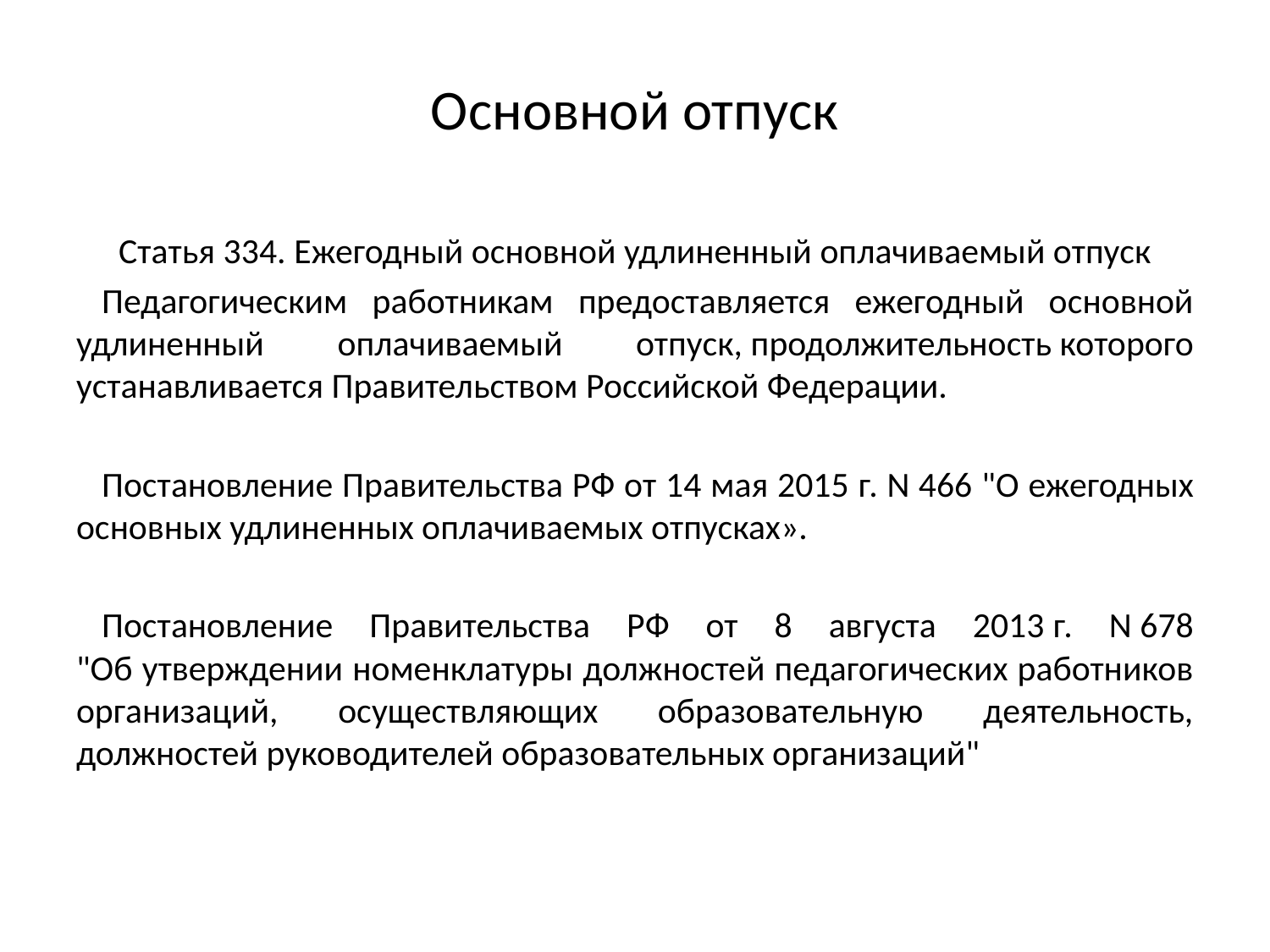

# Основной отпуск
Статья 334. Ежегодный основной удлиненный оплачиваемый отпуск
Педагогическим работникам предоставляется ежегодный основной удлиненный оплачиваемый отпуск, продолжительность которого устанавливается Правительством Российской Федерации.

Постановление Правительства РФ от 14 мая 2015 г. N 466 "О ежегодных основных удлиненных оплачиваемых отпусках».

Постановление Правительства РФ от 8 августа 2013 г. N 678
"Об утверждении номенклатуры должностей педагогических работников организаций, осуществляющих образовательную деятельность, должностей руководителей образовательных организаций"